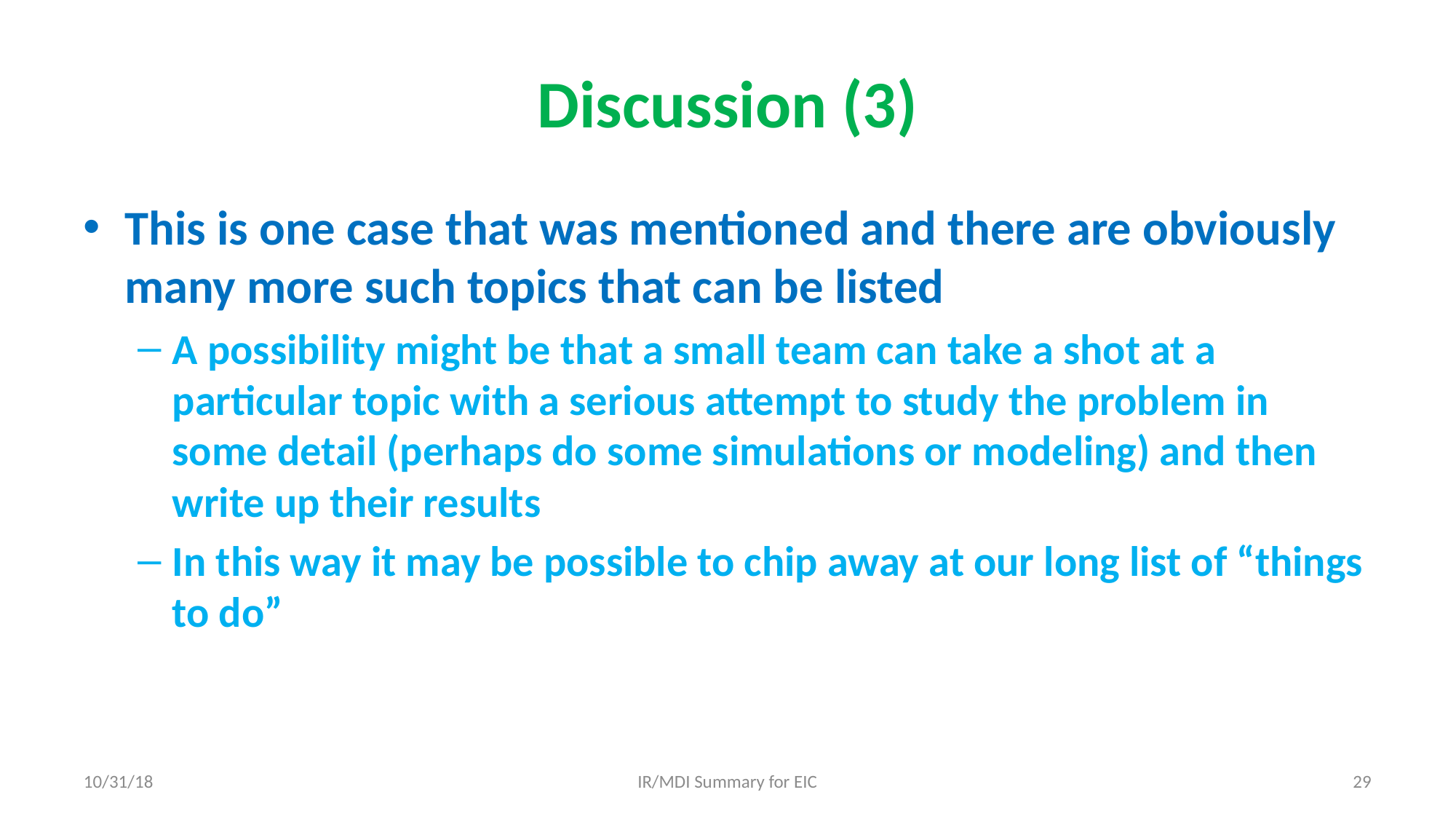

# Discussion (3)
This is one case that was mentioned and there are obviously many more such topics that can be listed
A possibility might be that a small team can take a shot at a particular topic with a serious attempt to study the problem in some detail (perhaps do some simulations or modeling) and then write up their results
In this way it may be possible to chip away at our long list of “things to do”
10/31/18
IR/MDI Summary for EIC
29